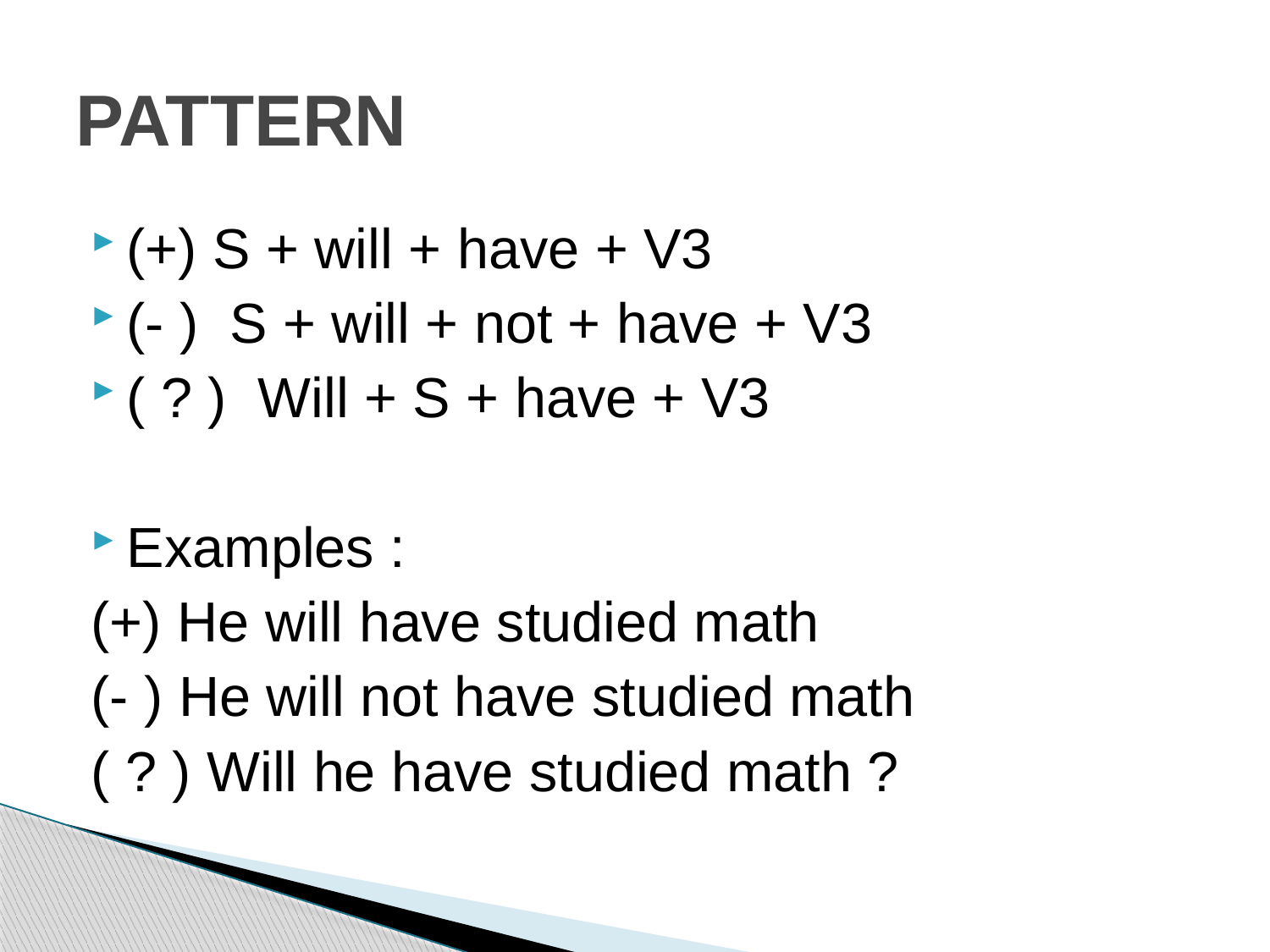

# PATTERN
(+) S + will + have + V3
(- )  S + will + not + have + V3
( ? )  Will + S + have + V3

Examples :
(+) He will have studied math
(- ) He will not have studied math
( ? ) Will he have studied math ?